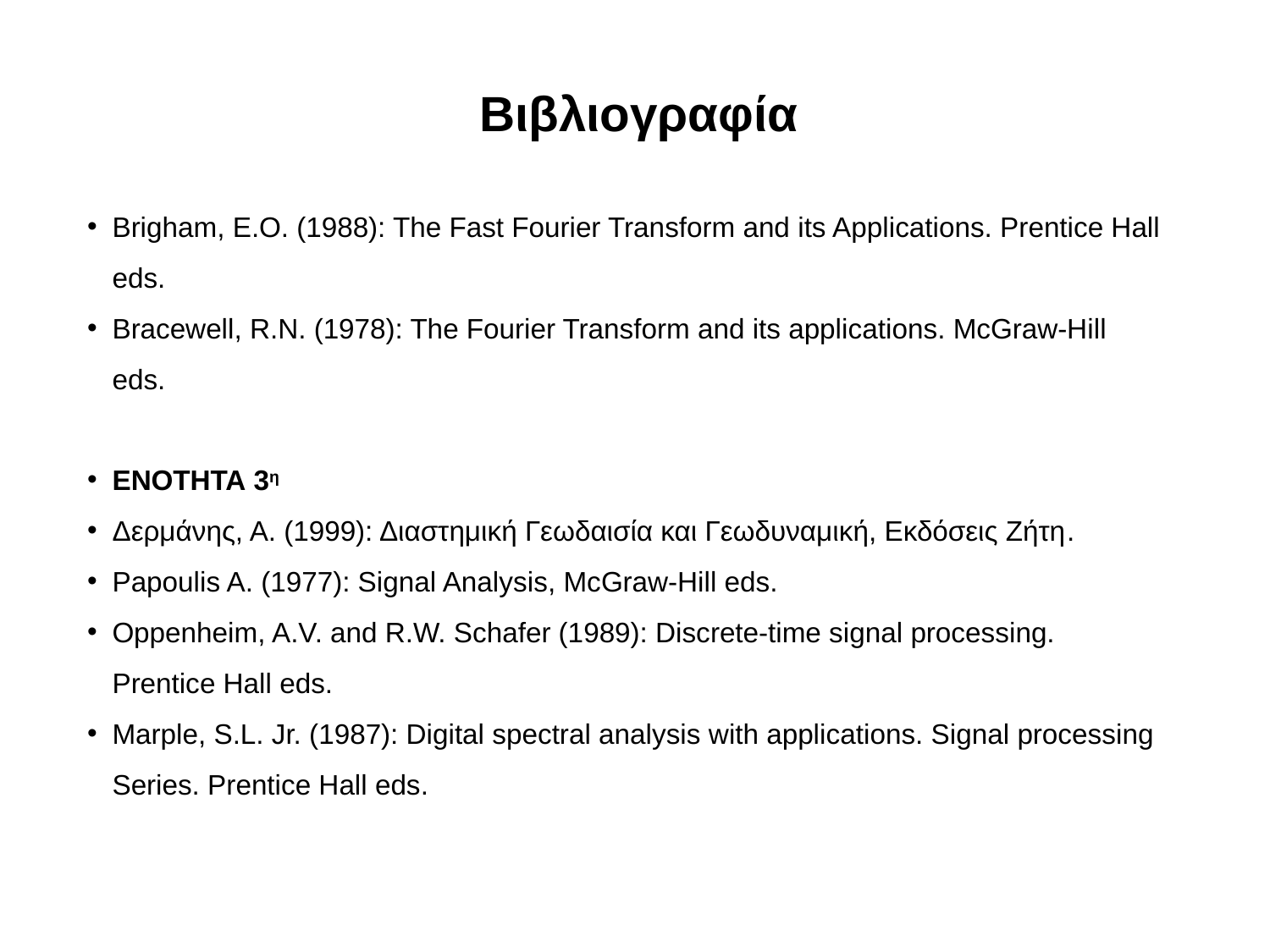

Βιβλιογραφία
Brigham, E.O. (1988): The Fast Fourier Transform and its Applications. Prentice Hall eds.
Bracewell, R.N. (1978): The Fourier Transform and its applications. McGraw-Hill eds.

ΕΝΟΤΗΤΑ 3η
Δερμάνης, Α. (1999): Διαστημική Γεωδαισία και Γεωδυναμική, Εκδόσεις Ζήτη.
Papoulis A. (1977): Signal Analysis, McGraw-Hill eds.
Oppenheim, A.V. and R.W. Schafer (1989): Discrete-time signal processing. Prentice Hall eds.
Marple, S.L. Jr. (1987): Digital spectral analysis with applications. Signal processing Series. Prentice Hall eds.